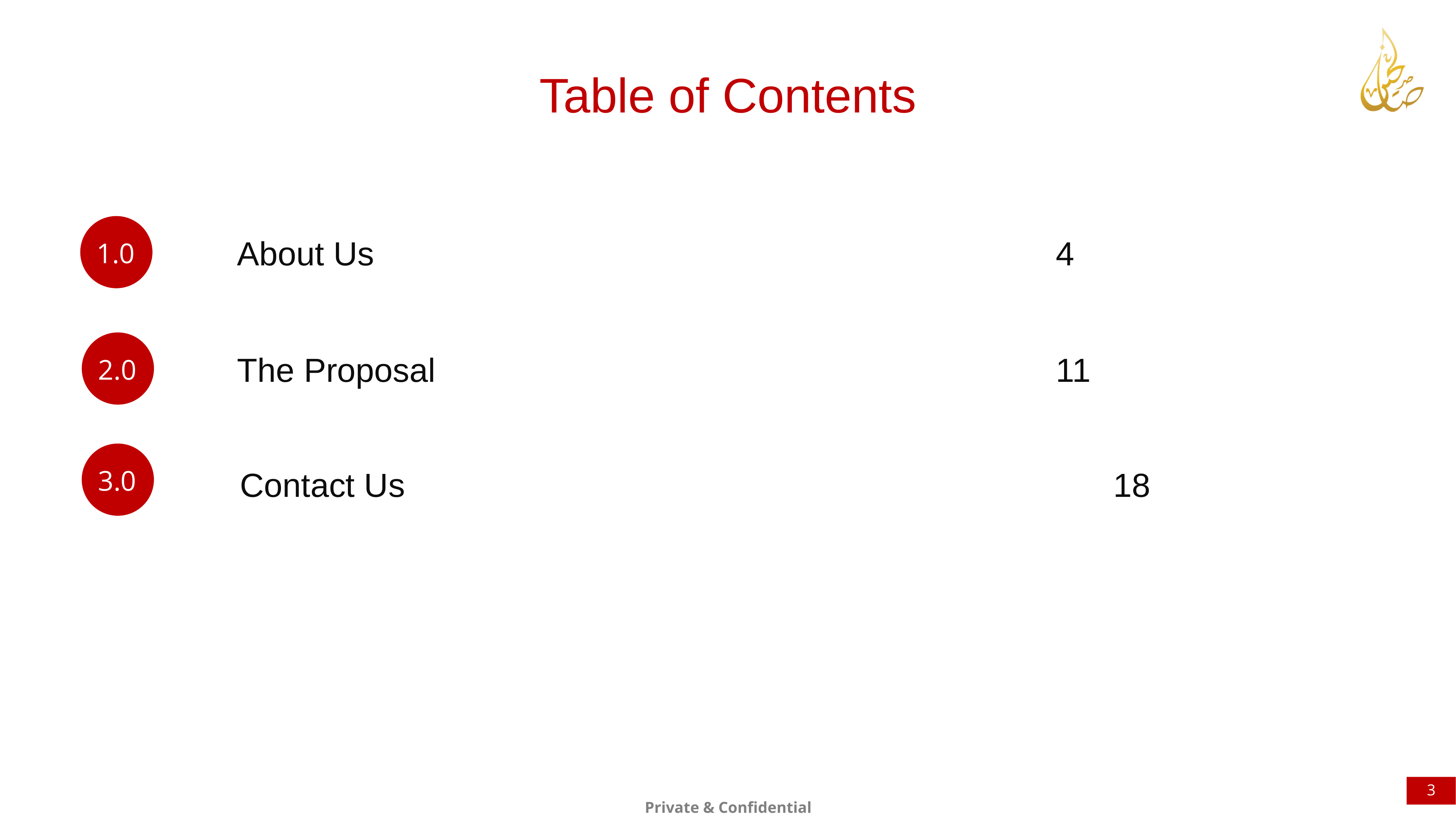

Table of Contents
10

About Us													4
1.0

The Proposal 												11
2.0

3.0
Contact Us													18
3